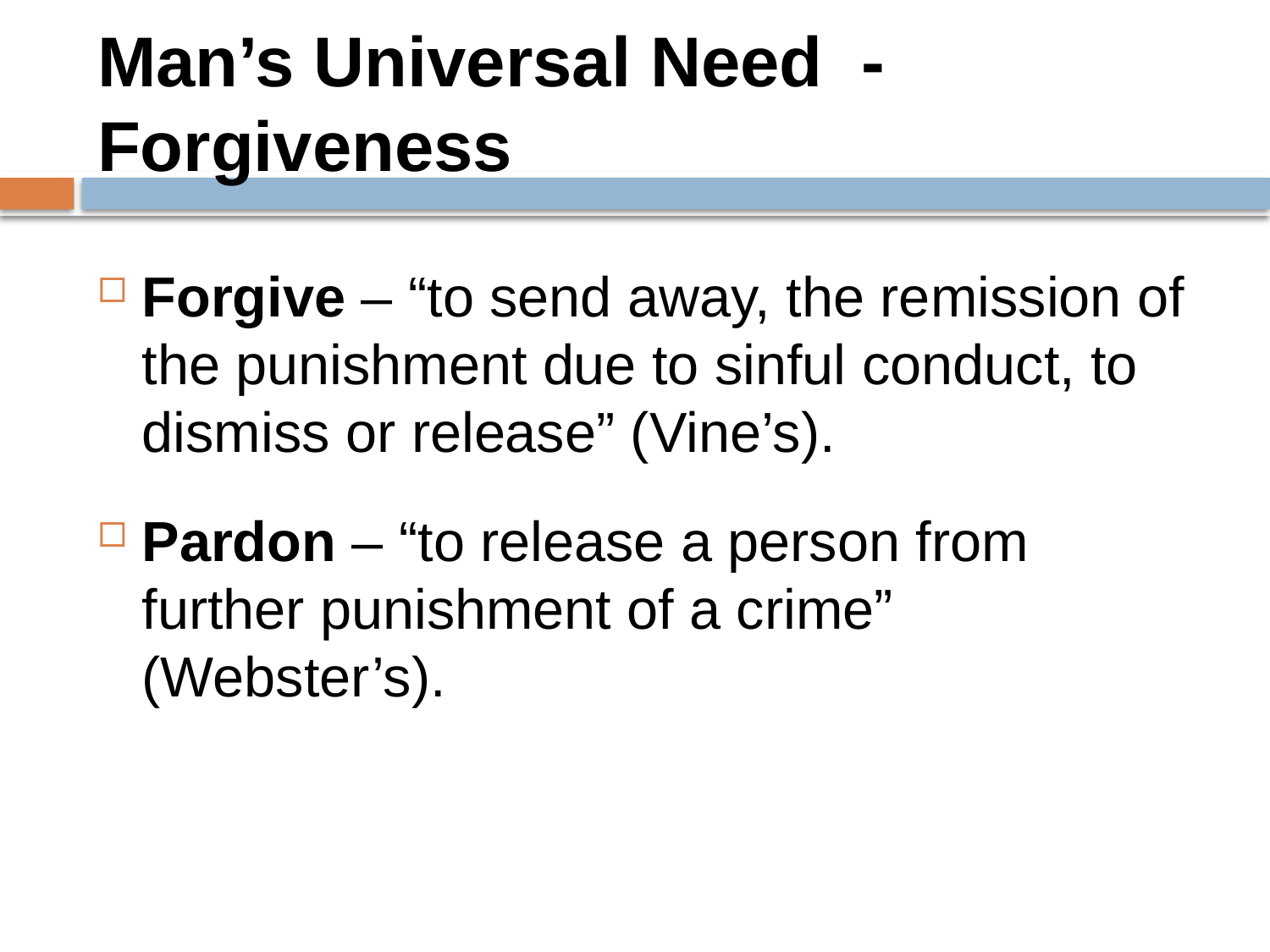

# Man’s Universal Need  -  Forgiveness
Forgive – “to send away, the remission of the punishment due to sinful conduct, to dismiss or release” (Vine’s).

Pardon – “to release a person from further punishment of a crime” (Webster’s).